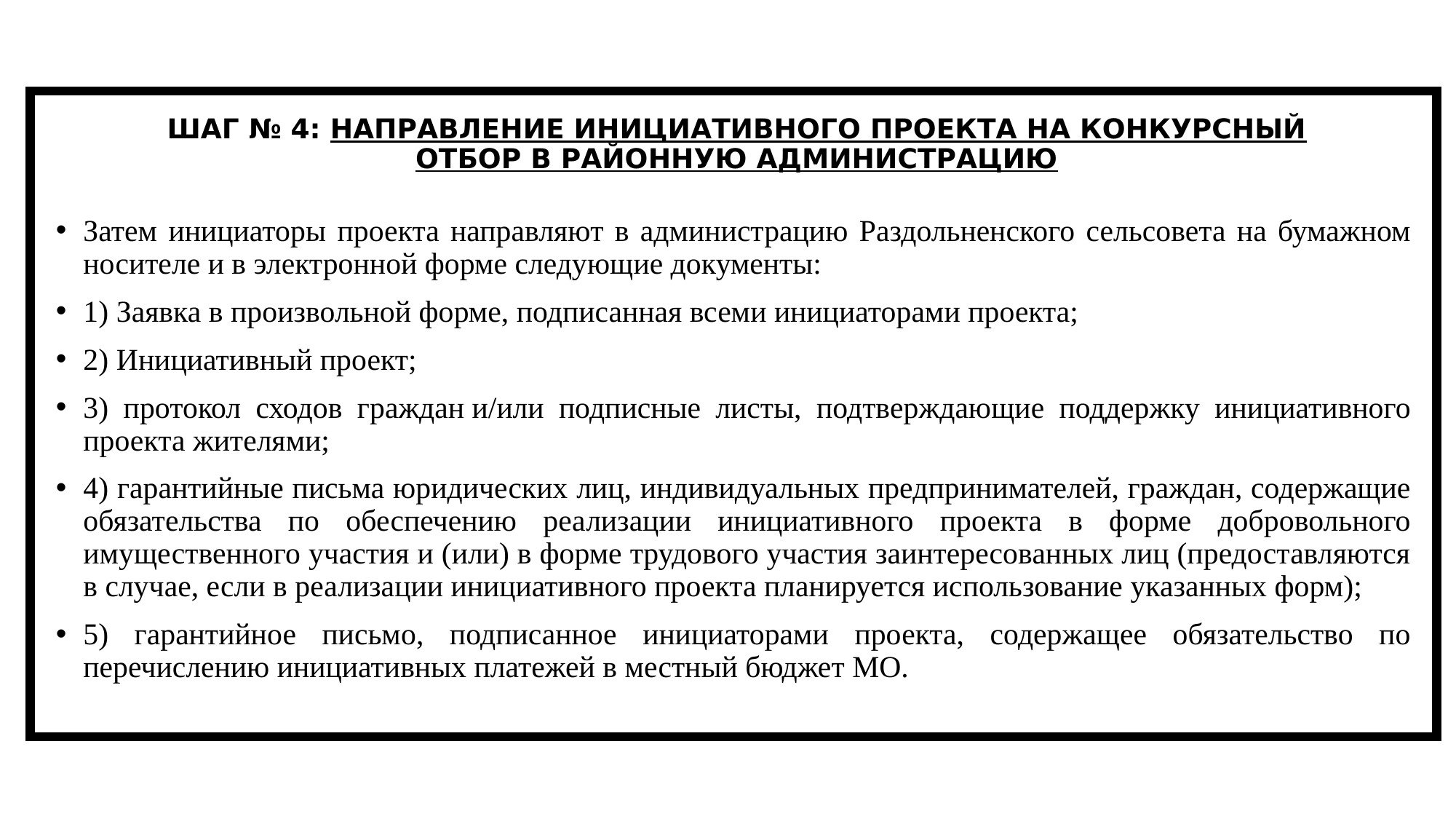

# ШАГ № 4: НАПРАВЛЕНИЕ ИНИЦИАТИВНОГО ПРОЕКТА НА КОНКУРСНЫЙ ОТБОР В РАЙОННУЮ АДМИНИСТРАЦИЮ
Затем инициаторы проекта направляют в администрацию Раздольненского сельсовета на бумажном носителе и в электронной форме следующие документы:
1) Заявка в произвольной форме, подписанная всеми инициаторами проекта;
2) Инициативный проект;
3) протокол сходов граждан и/или подписные листы, подтверждающие поддержку инициативного проекта жителями;
4) гарантийные письма юридических лиц, индивидуальных предпринимателей, граждан, содержащие обязательства по обеспечению реализации инициативного проекта в форме добровольного имущественного участия и (или) в форме трудового участия заинтересованных лиц (предоставляются в случае, если в реализации инициативного проекта планируется использование указанных форм);
5) гарантийное письмо, подписанное инициаторами проекта, содержащее обязательство по перечислению инициативных платежей в местный бюджет МО.